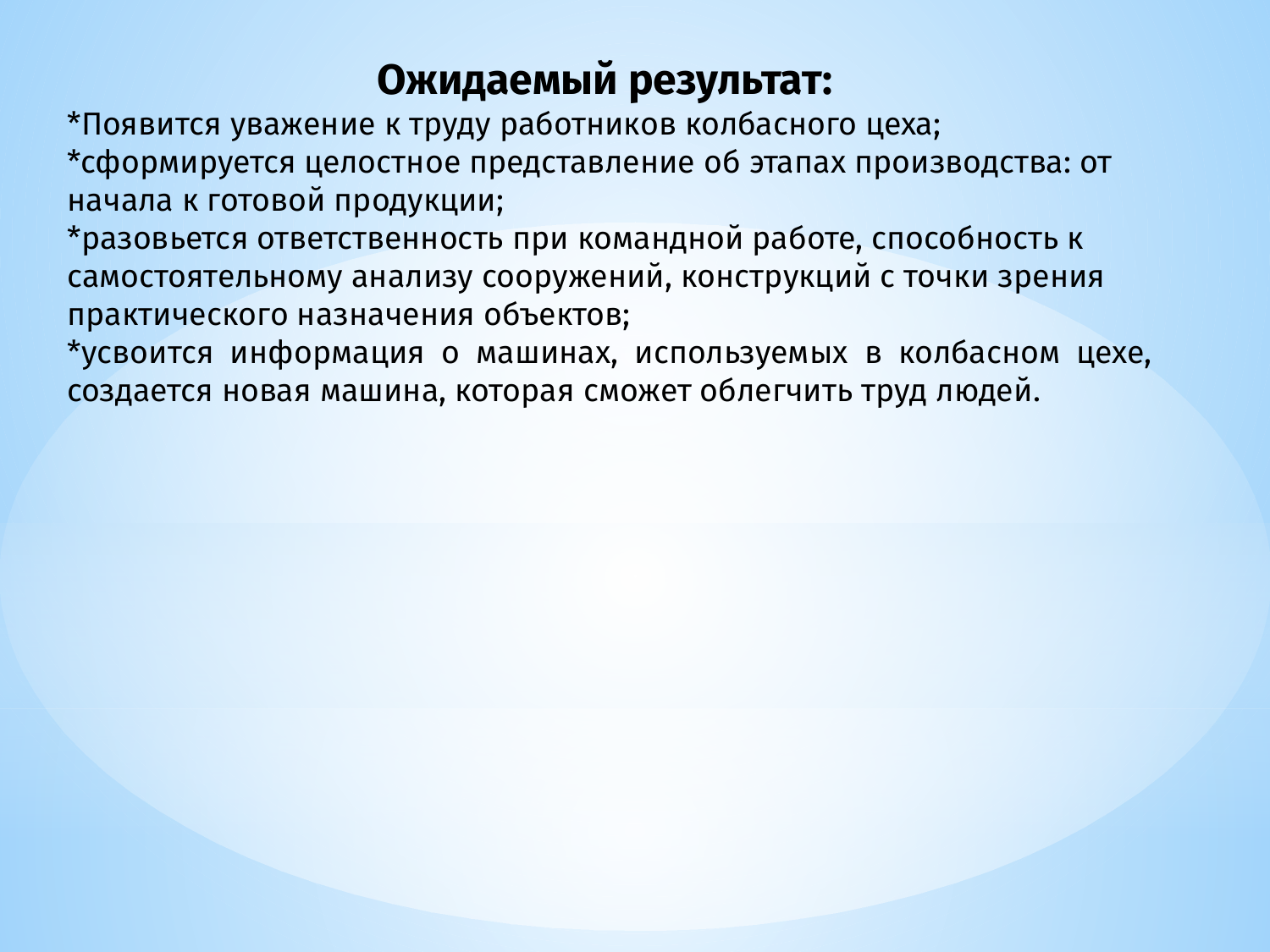

Ожидаемый результат:
*Появится уважение к труду работников колбасного цеха;
*сформируется целостное представление об этапах производства: от начала к готовой продукции;
*разовьется ответственность при командной работе, способность к самостоятельному анализу сооружений, конструкций с точки зрения практического назначения объектов;
*усвоится информация о машинах, используемых в колбасном цехе, создается новая машина, которая сможет облегчить труд людей.